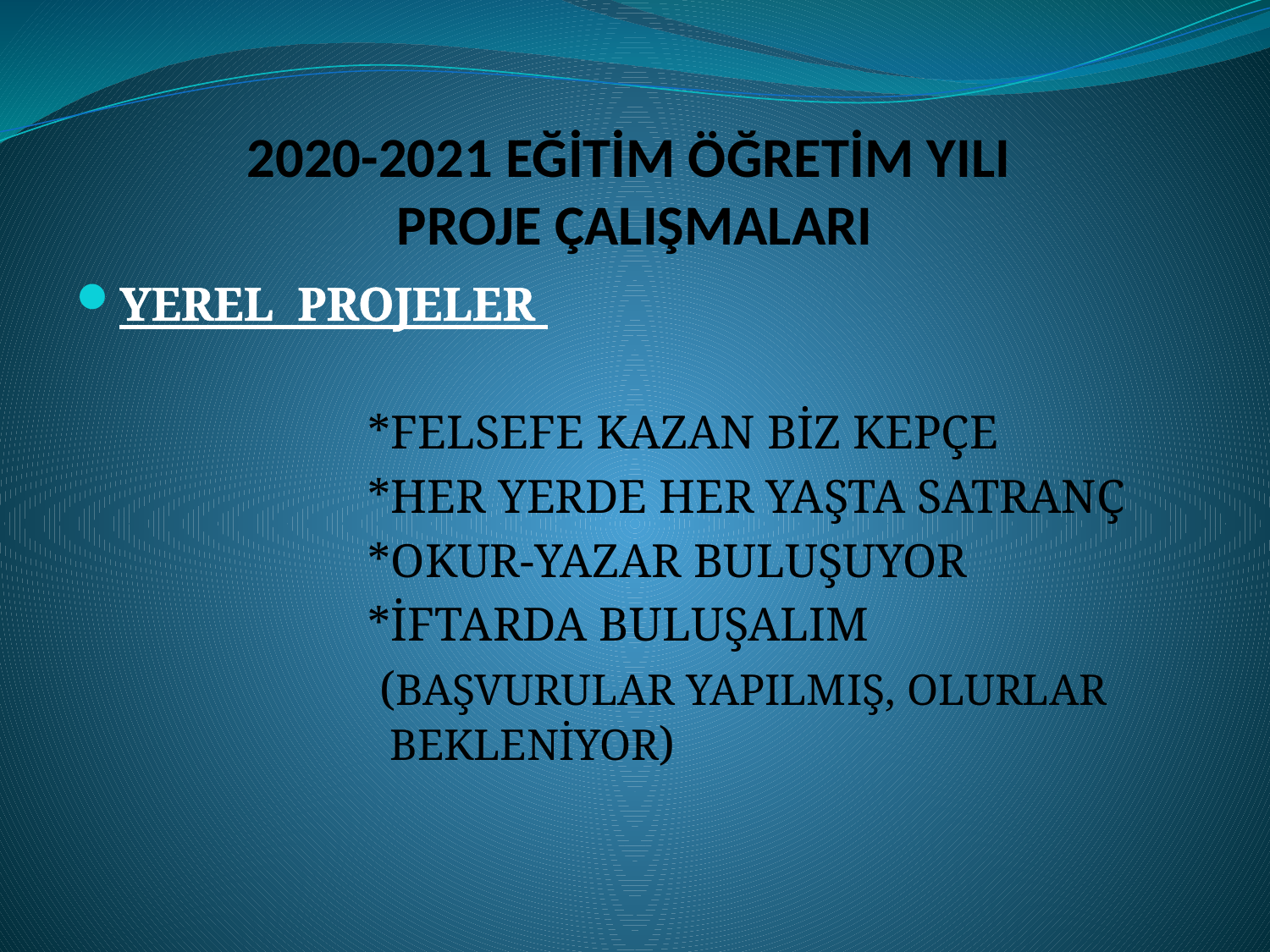

# 2020-2021 EĞİTİM ÖĞRETİM YILI PROJE ÇALIŞMALARI
YEREL  PROJELER

			*FELSEFE KAZAN BİZ KEPÇE
			*HER YERDE HER YAŞTA SATRANÇ
			*OKUR-YAZAR BULUŞUYOR
			*İFTARDA BULUŞALIM
			 (BAŞVURULAR YAPILMIŞ, OLURLAR 			  BEKLENİYOR)